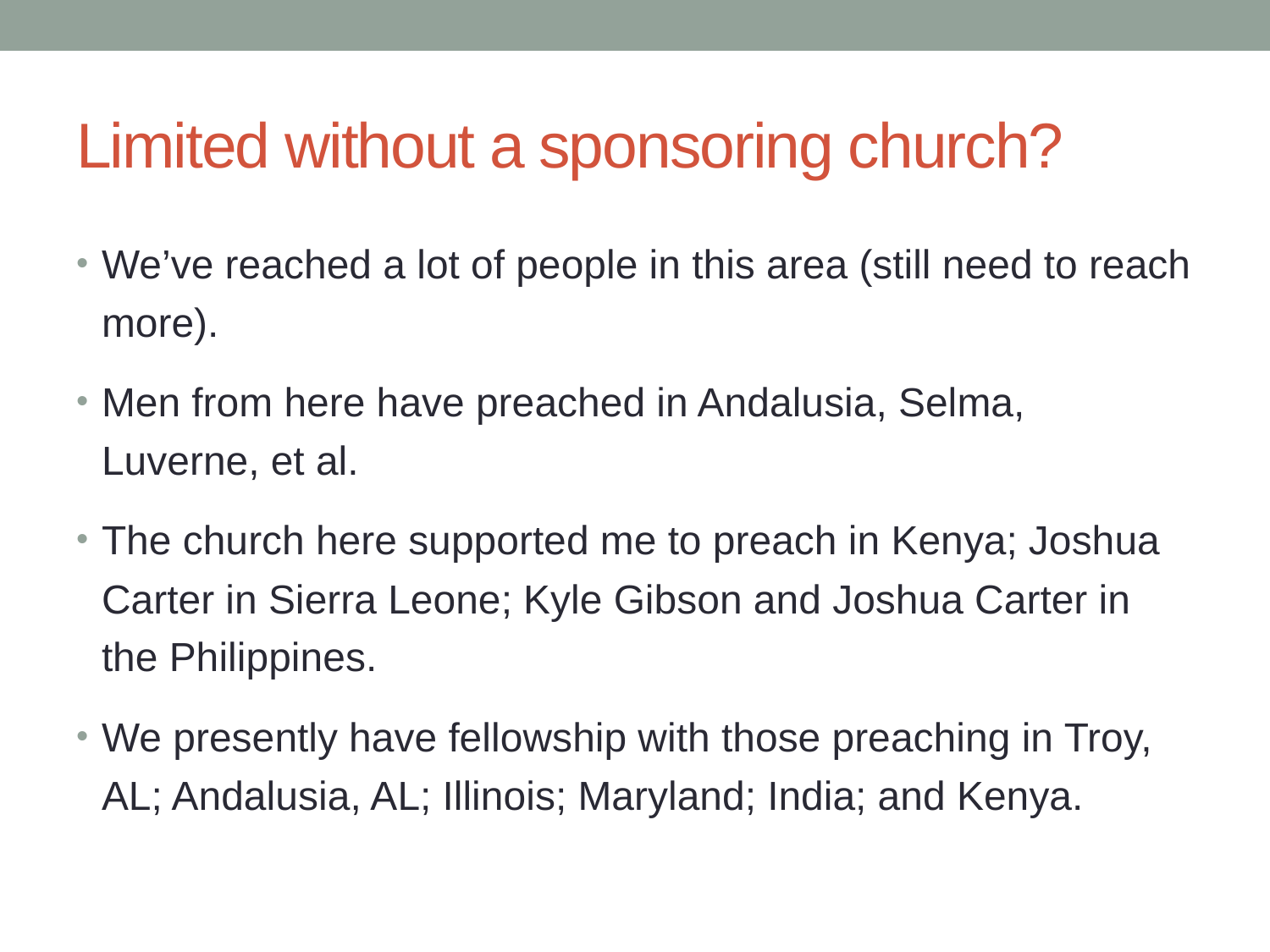

# Limited without a sponsoring church?
We’ve reached a lot of people in this area (still need to reach more).
Men from here have preached in Andalusia, Selma, Luverne, et al.
The church here supported me to preach in Kenya; Joshua Carter in Sierra Leone; Kyle Gibson and Joshua Carter in the Philippines.
We presently have fellowship with those preaching in Troy, AL; Andalusia, AL; Illinois; Maryland; India; and Kenya.